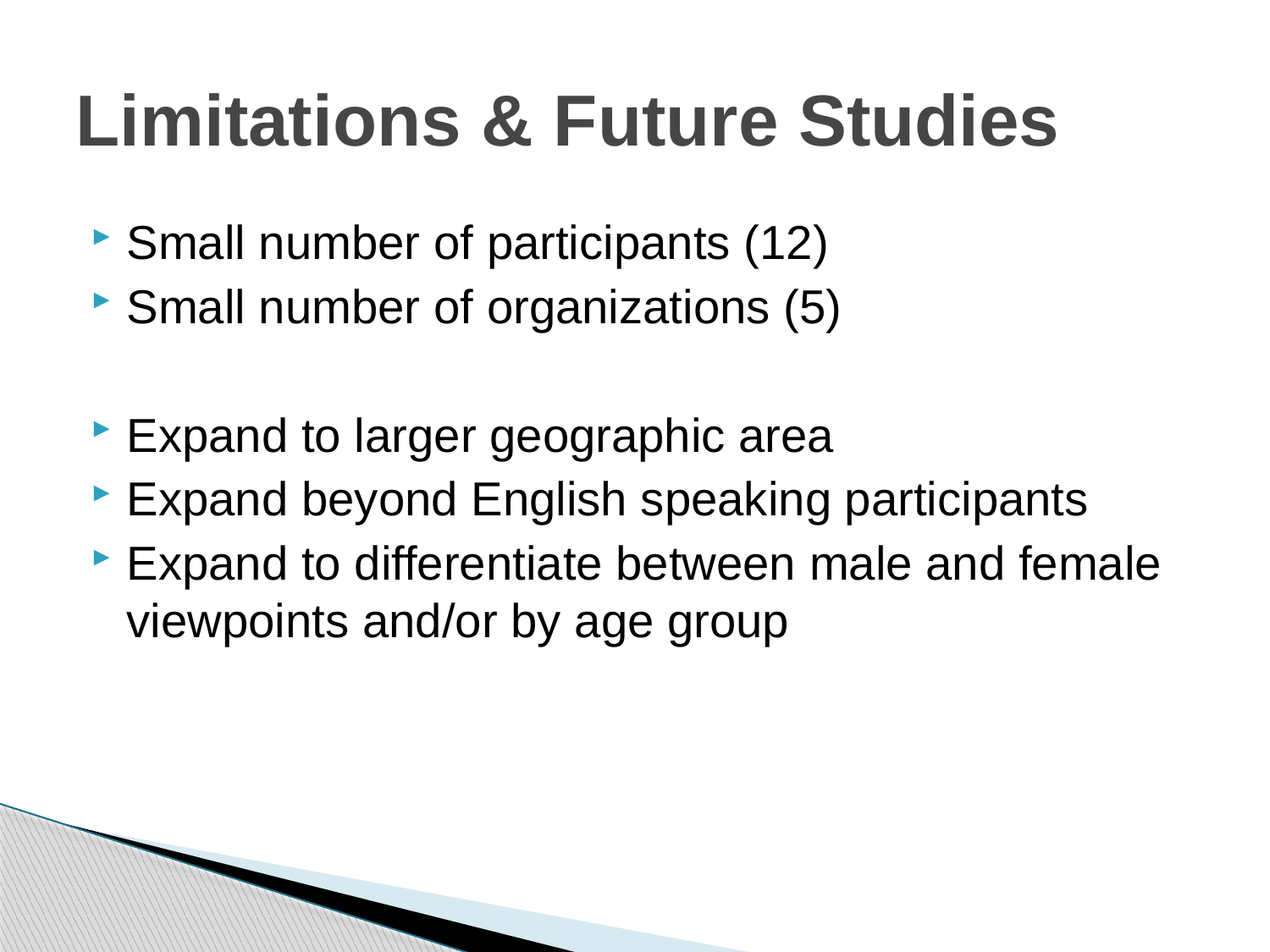

# Limitations & Future Studies
Small number of participants (12)
Small number of organizations (5)

Expand to larger geographic area
Expand beyond English speaking participants
Expand to differentiate between male and female viewpoints and/or by age group